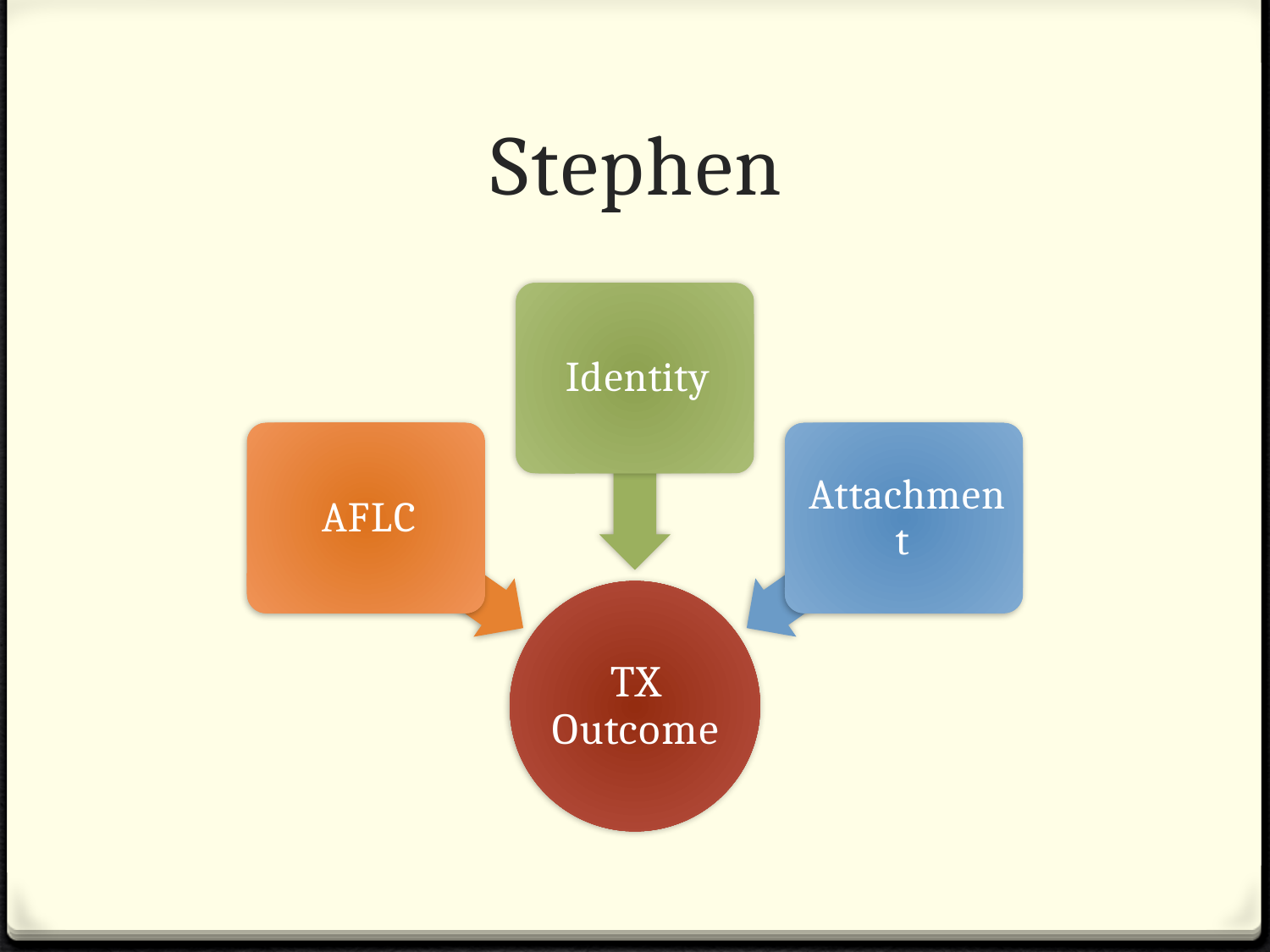

# Stephen
TX Outcome
AFLC
Identity
Attachment